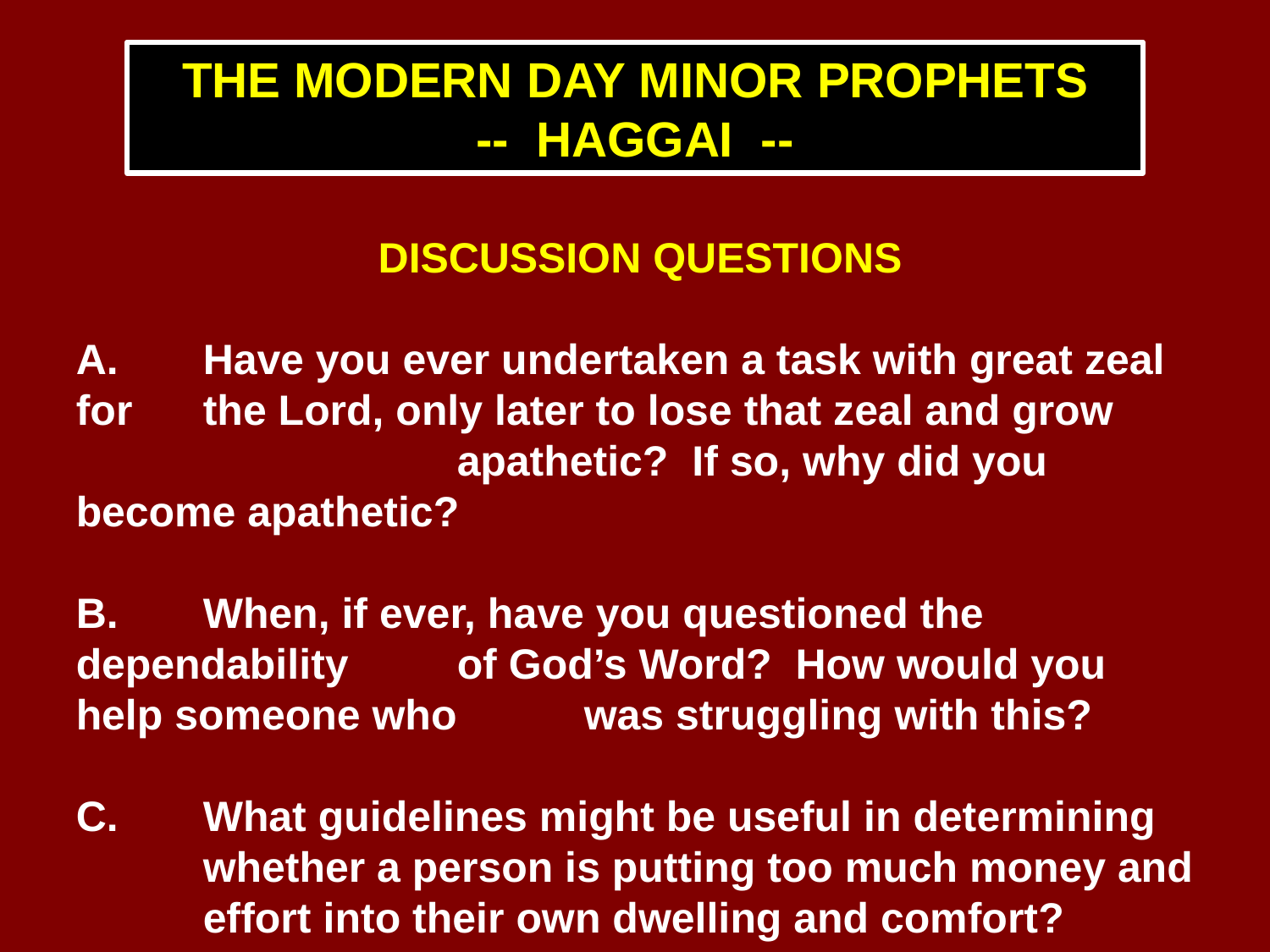

THE MODERN DAY MINOR PROPHETS
--  HAGGAI  --
DISCUSSION QUESTIONS

A.	Have you ever undertaken a task with great zeal for 	the Lord, only later to lose that zeal and grow 			apathetic?  If so, why did you become apathetic?

B.	When, if ever, have you questioned the dependability 	of God’s Word?  How would you help someone who 	was struggling with this?

C.	What guidelines might be useful in determining 	whether a person is putting too much money and 	effort into their own dwelling and comfort?